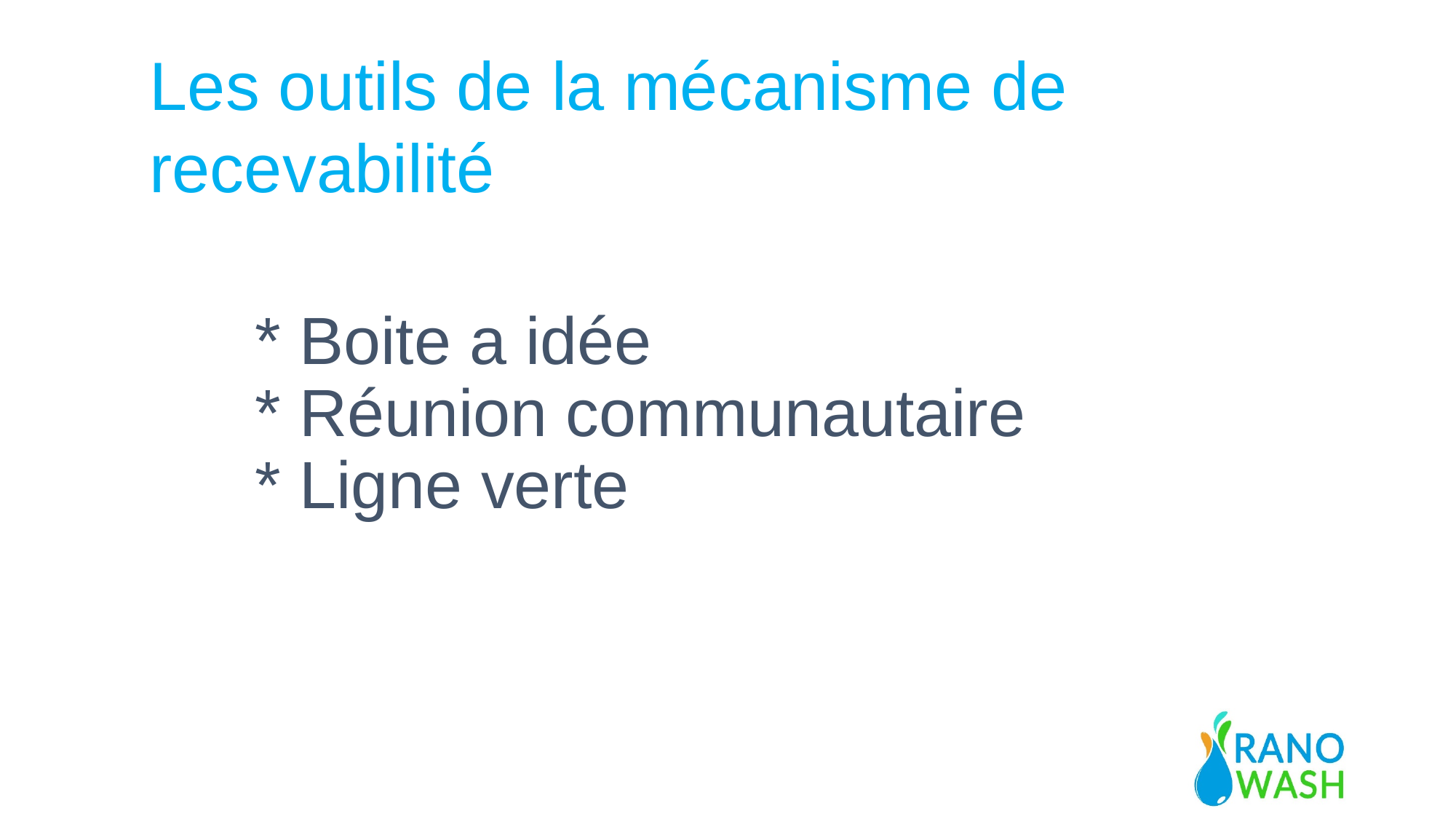

Les outils de la mécanisme de recevabilité
# * Boite a idée * Réunion communautaire * Ligne verte